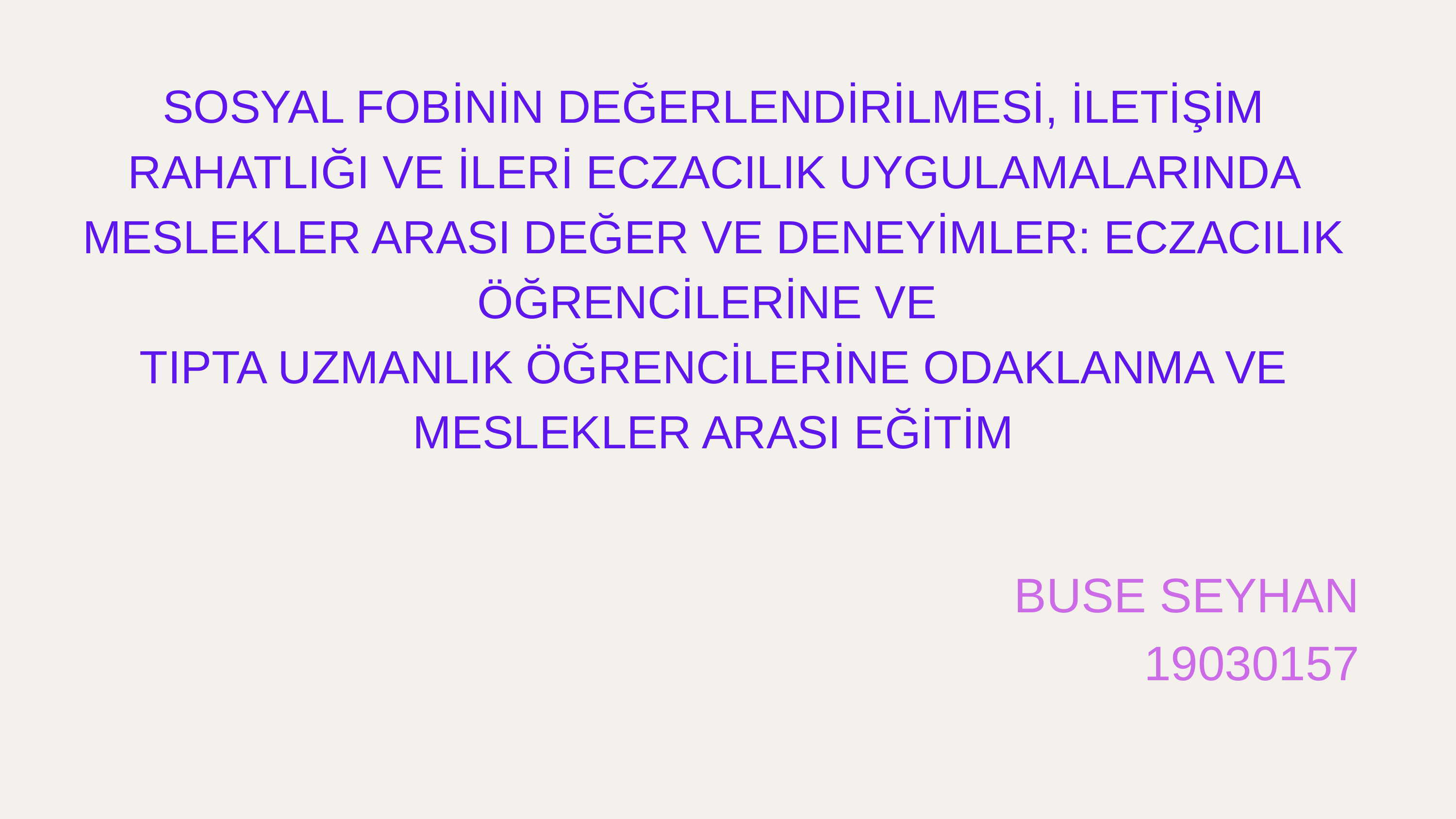

SOSYAL FOBİNİN DEĞERLENDİRİLMESİ, İLETİŞİM RAHATLIĞI VE İLERİ ECZACILIK UYGULAMALARINDA MESLEKLER ARASI DEĞER VE DENEYİMLER: ECZACILIK ÖĞRENCİLERİNE VE
TIPTA UZMANLIK ÖĞRENCİLERİNE ODAKLANMA VE MESLEKLER ARASI EĞİTİM

BUSE SEYHAN
 19030157